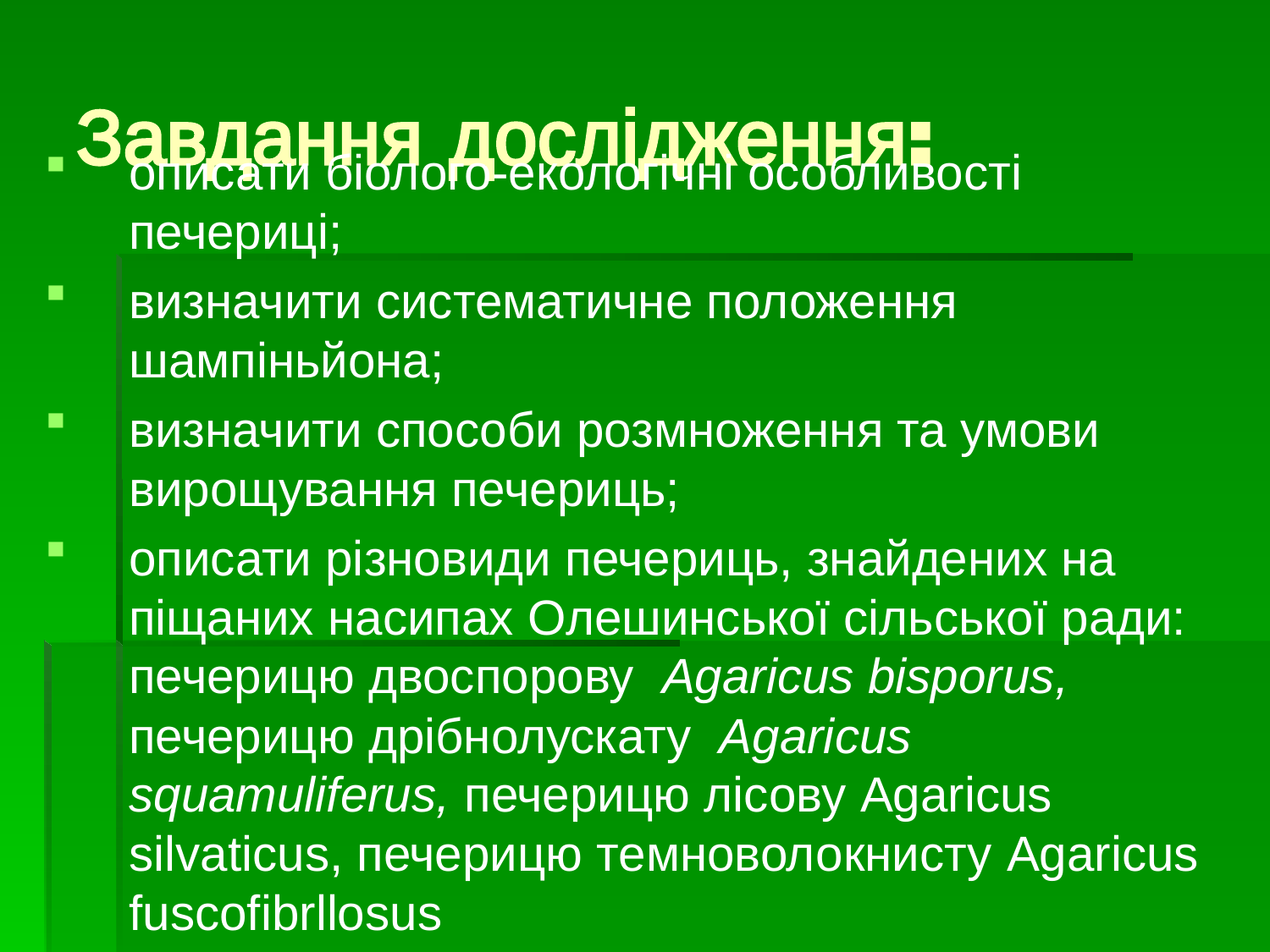

# Завдання дослідження:

описати біолого-екологічні особливості печериці;
визначити систематичне положення шампіньйона;
визначити способи розмноження та умови вирощування печериць;
описати різновиди печериць, знайдених на піщаних насипах Олешинської сільської ради: печерицю двоспорову  Agaricus bisporus, печерицю дрібнолускату  Agaricus squamuliferus, печерицю лісову Agaricus silvaticus, печерицю темноволокнисту Agaricus fuscofibrllosus